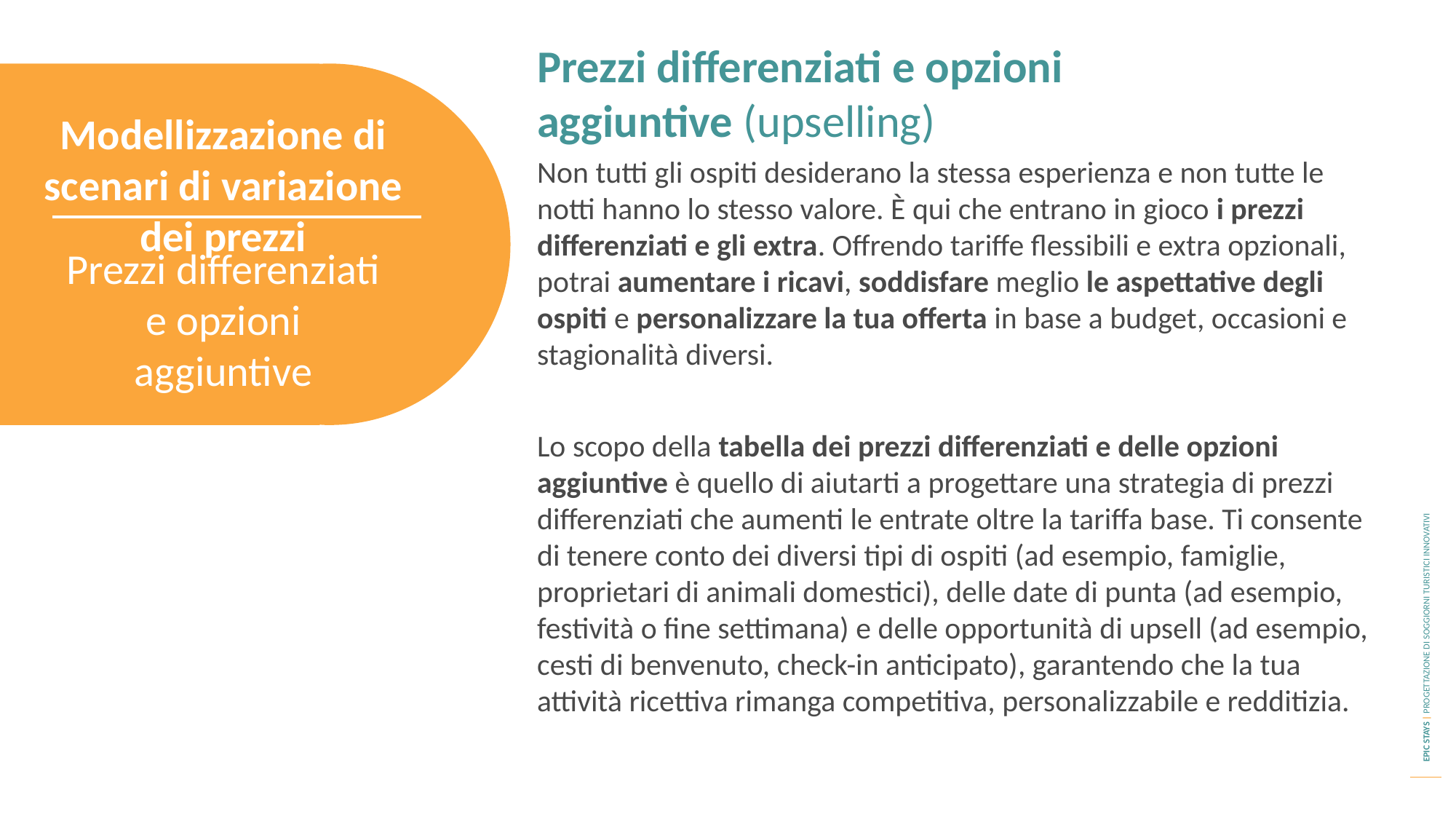

Prezzi differenziati e opzioni aggiuntive (upselling)
Modellizzazione di scenari di variazione dei prezzi

Non tutti gli ospiti desiderano la stessa esperienza e non tutte le notti hanno lo stesso valore. È qui che entrano in gioco i prezzi differenziati e gli extra. Offrendo tariffe flessibili e extra opzionali, potrai aumentare i ricavi, soddisfare meglio le aspettative degli ospiti e personalizzare la tua offerta in base a budget, occasioni e stagionalità diversi.

Lo scopo della tabella dei prezzi differenziati e delle opzioni aggiuntive è quello di aiutarti a progettare una strategia di prezzi differenziati che aumenti le entrate oltre la tariffa base. Ti consente di tenere conto dei diversi tipi di ospiti (ad esempio, famiglie, proprietari di animali domestici), delle date di punta (ad esempio, festività o fine settimana) e delle opportunità di upsell (ad esempio, cesti di benvenuto, check-in anticipato), garantendo che la tua attività ricettiva rimanga competitiva, personalizzabile e redditizia.
Prezzi differenziati e opzioni aggiuntive